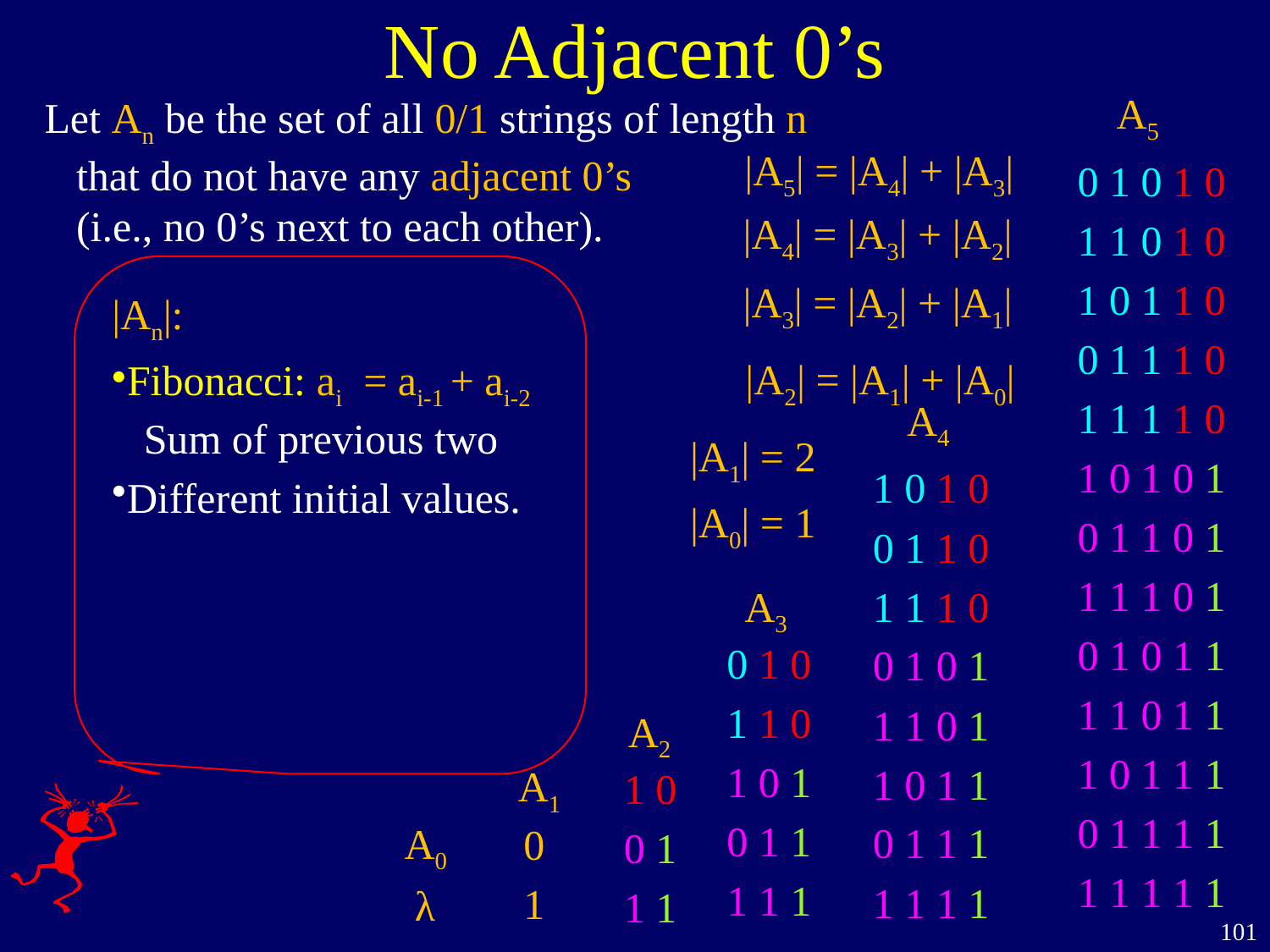

# No Adjacent 0’s
A5
Let An be the set of all 0/1 strings of length n
   that do not have any adjacent 0’s
   (i.e., no 0’s next to each other).
|A5| = |A4| + |A3|

|A4| = |A3| + |A2|

|A3| = |A2| + |A1|

|A2| = |A1| + |A0|

0 1 0 1 0
1 1 0 1 0
1 0 1 1 0
0 1 1 1 0
1 1 1 1 0
1 0 1 0 1
0 1 1 0 1
1 1 1 0 1
0 1 0 1 1
1 1 0 1 1
1 0 1 1 1
0 1 1 1 1
1 1 1 1 1
|An|:
Fibonacci: ai  = ai-1 + ai-2
   Sum of previous two
Different initial values.

A4
|A1| = 2
|A0| = 1

1 0 1 0
0 1 1 0
1 1 1 0
0 1 0 1
1 1 0 1
1 0 1 1
0 1 1 1
1 1 1 1
A3
0 1 0
1 1 0
1 0 1
0 1 1
1 1 1
A2
A1
1 0
0 1
1 1

A0
0
1
λ